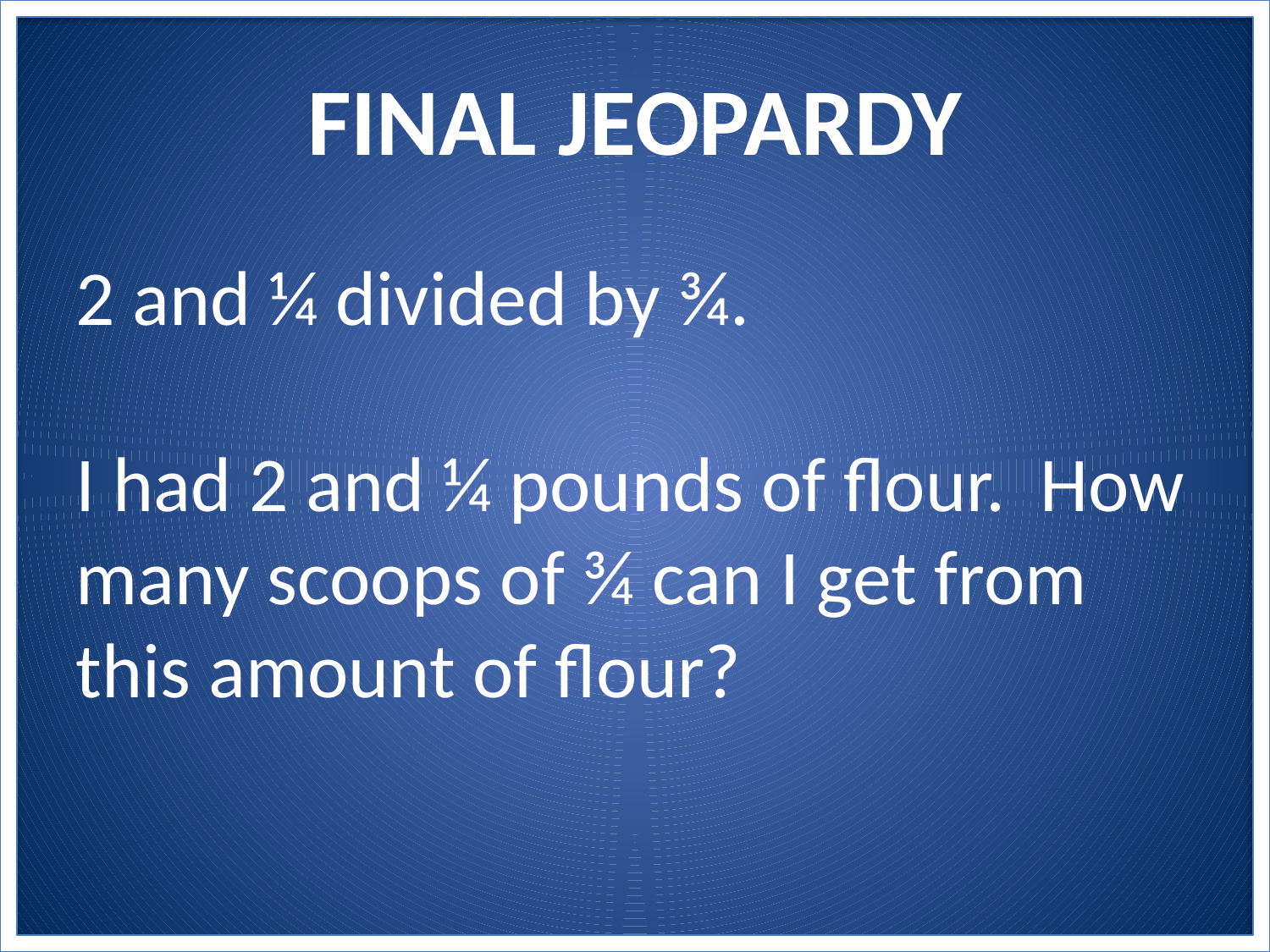

# FINAL JEOPARDY
2 and ¼ divided by ¾.

I had 2 and ¼ pounds of flour.  How many scoops of ¾ can I get from this amount of flour?